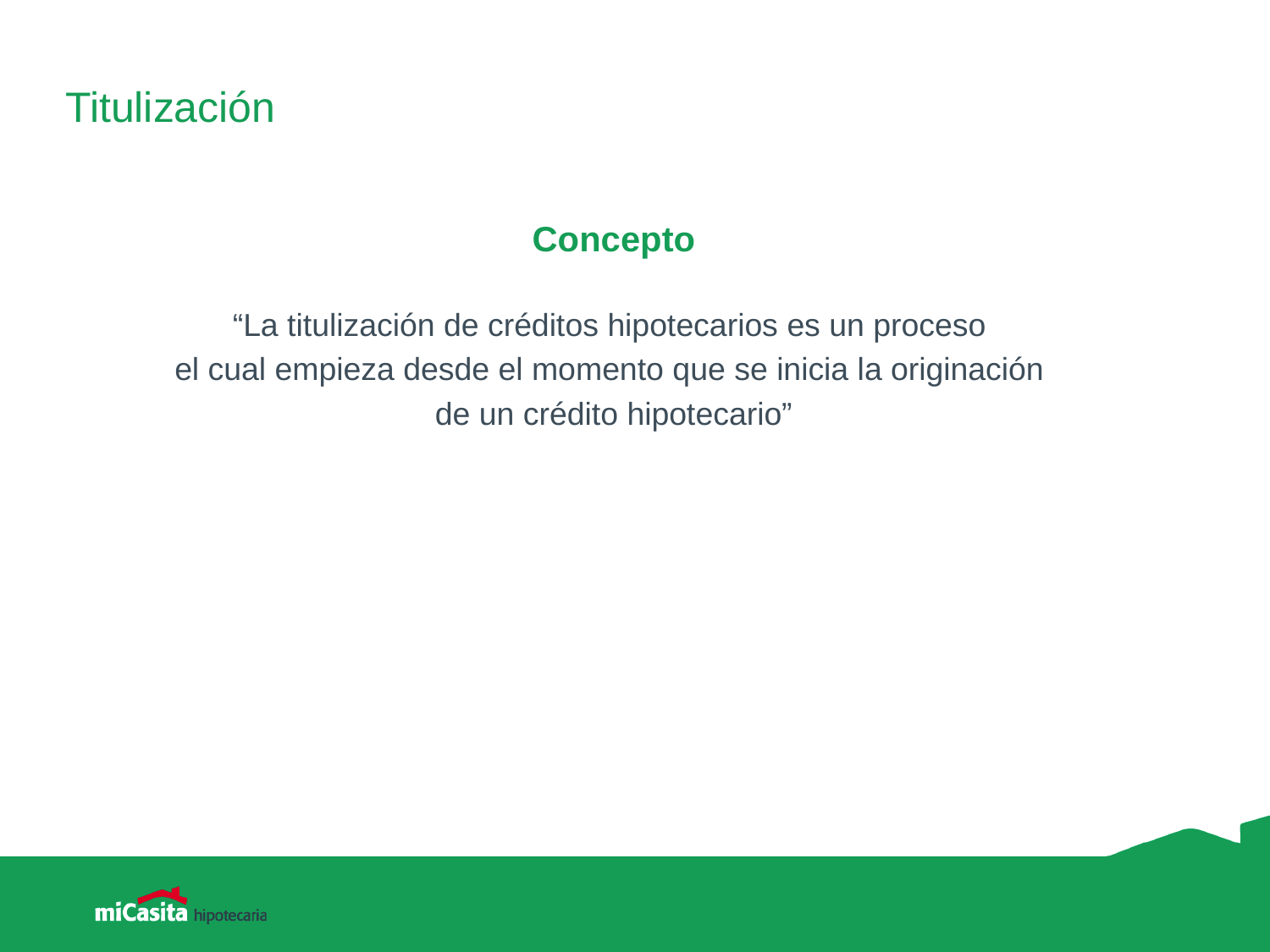

# Titulización

Concepto

“La titulización de créditos hipotecarios es un proceso
el cual empieza desde el momento que se inicia la originación
de un crédito hipotecario”